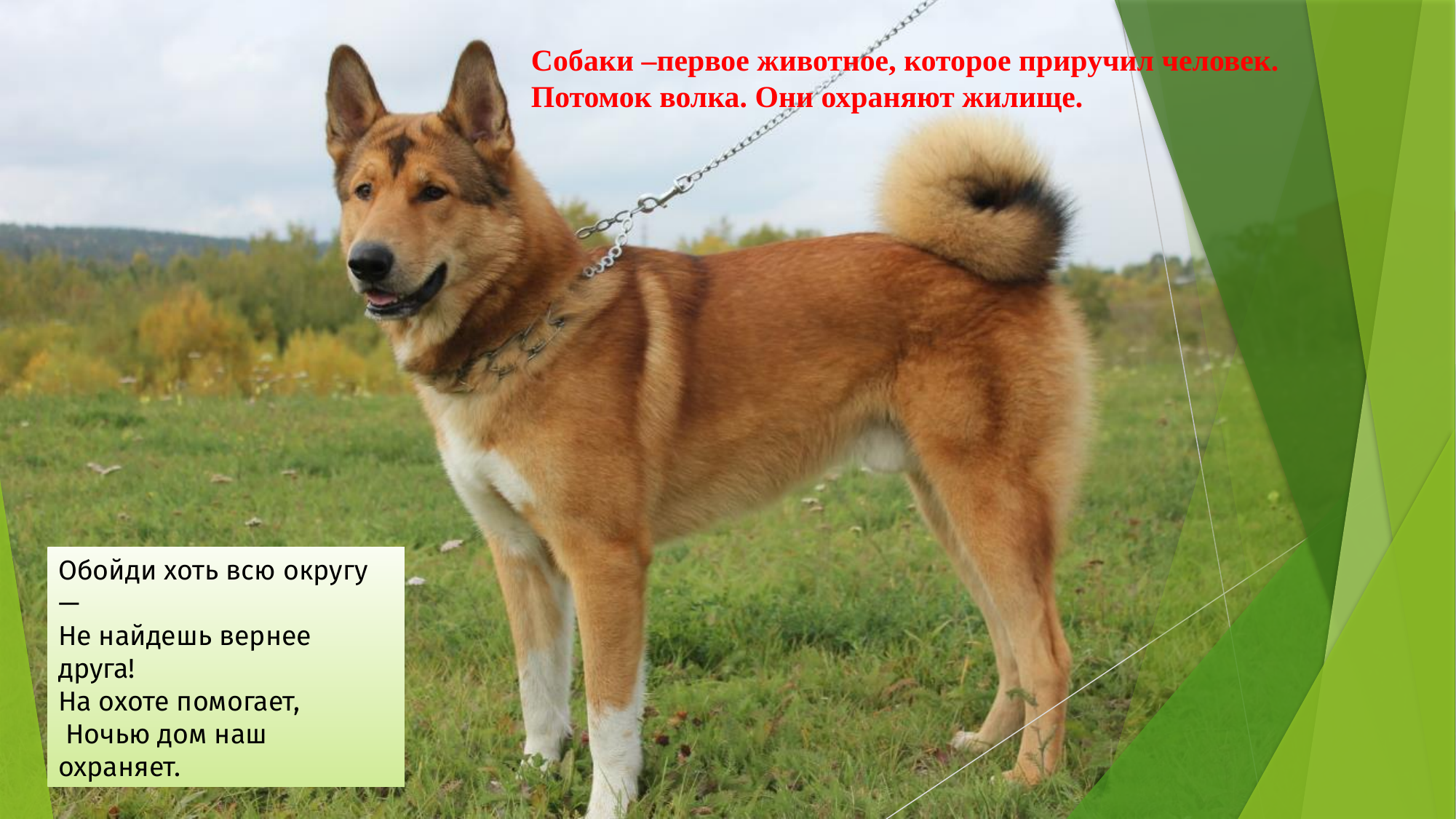

Собаки –первое животное, которое приручил человек.
Потомок волка. Они охраняют жилище.
Обойди хоть всю округу —
Не найдешь вернее друга!
На охоте помогает,
 Ночью дом наш охраняет.